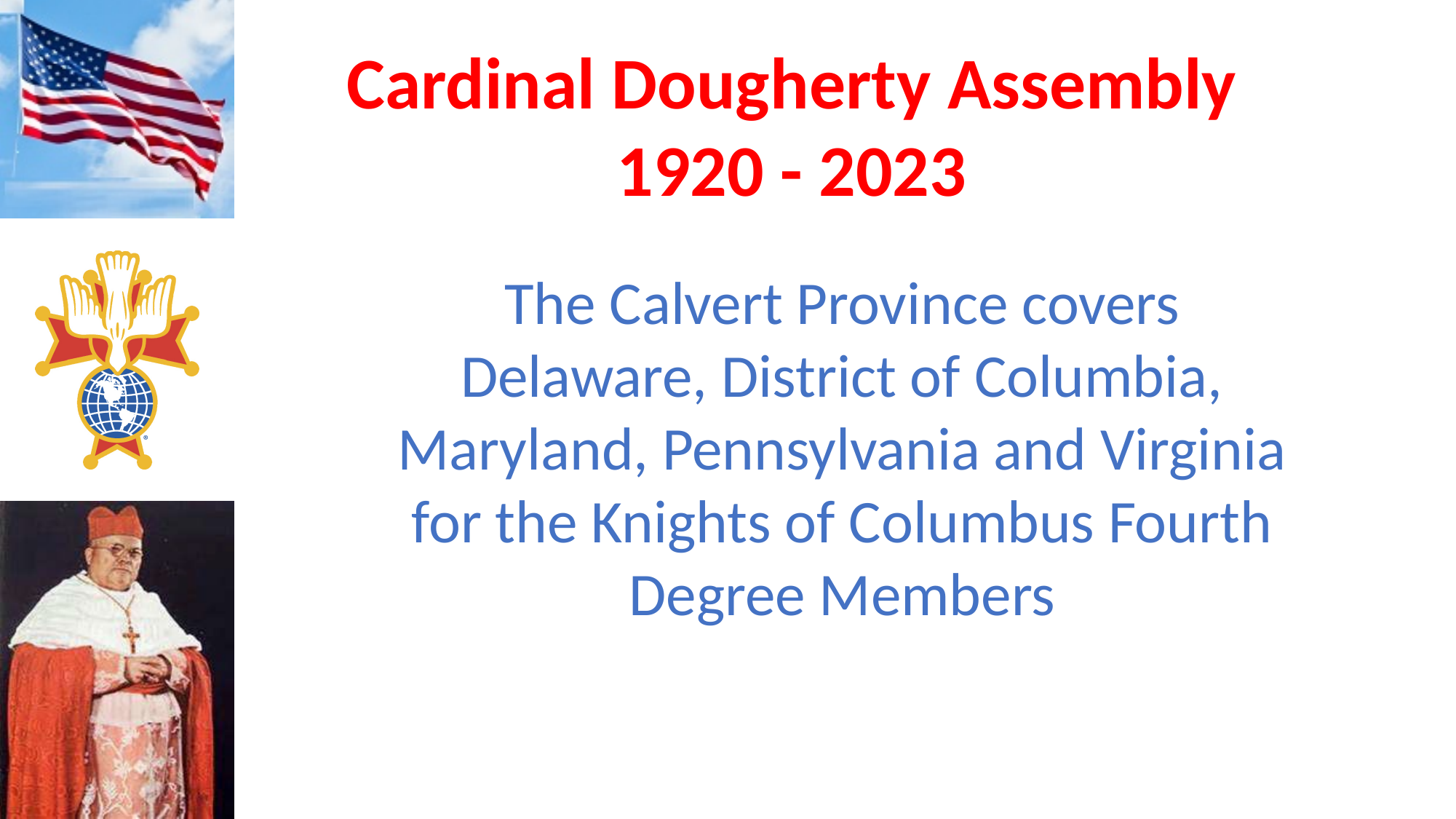

The Calvert Province covers Delaware, District of Columbia, Maryland, Pennsylvania and Virginia for the Knights of Columbus Fourth Degree Members